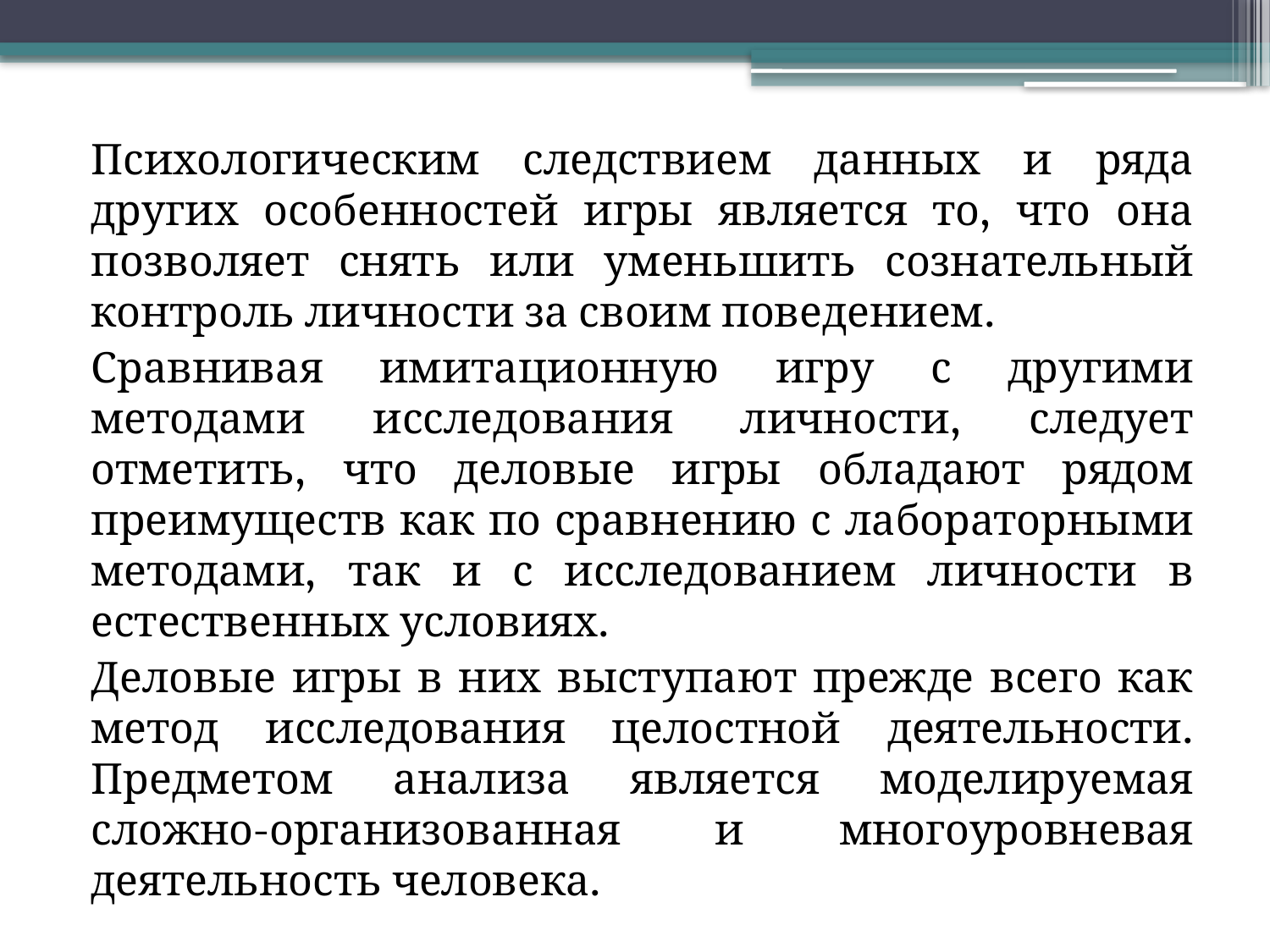

Психологическим следствием данных и ряда других особенностей игры является то, что она позволяет снять или уменьшить сознательный контроль личности за своим поведением.
Сравнивая имитационную игру с другими методами исследования личности, следует отметить, что деловые игры обладают рядом преимуществ как по сравнению с лабораторными методами, так и с исследованием личности в естественных условиях.
Деловые игры в них выступают прежде всего как метод исследования целостной деятельности. Предметом анализа является моделируемая сложно-организованная и многоуровневая деятельность человека.